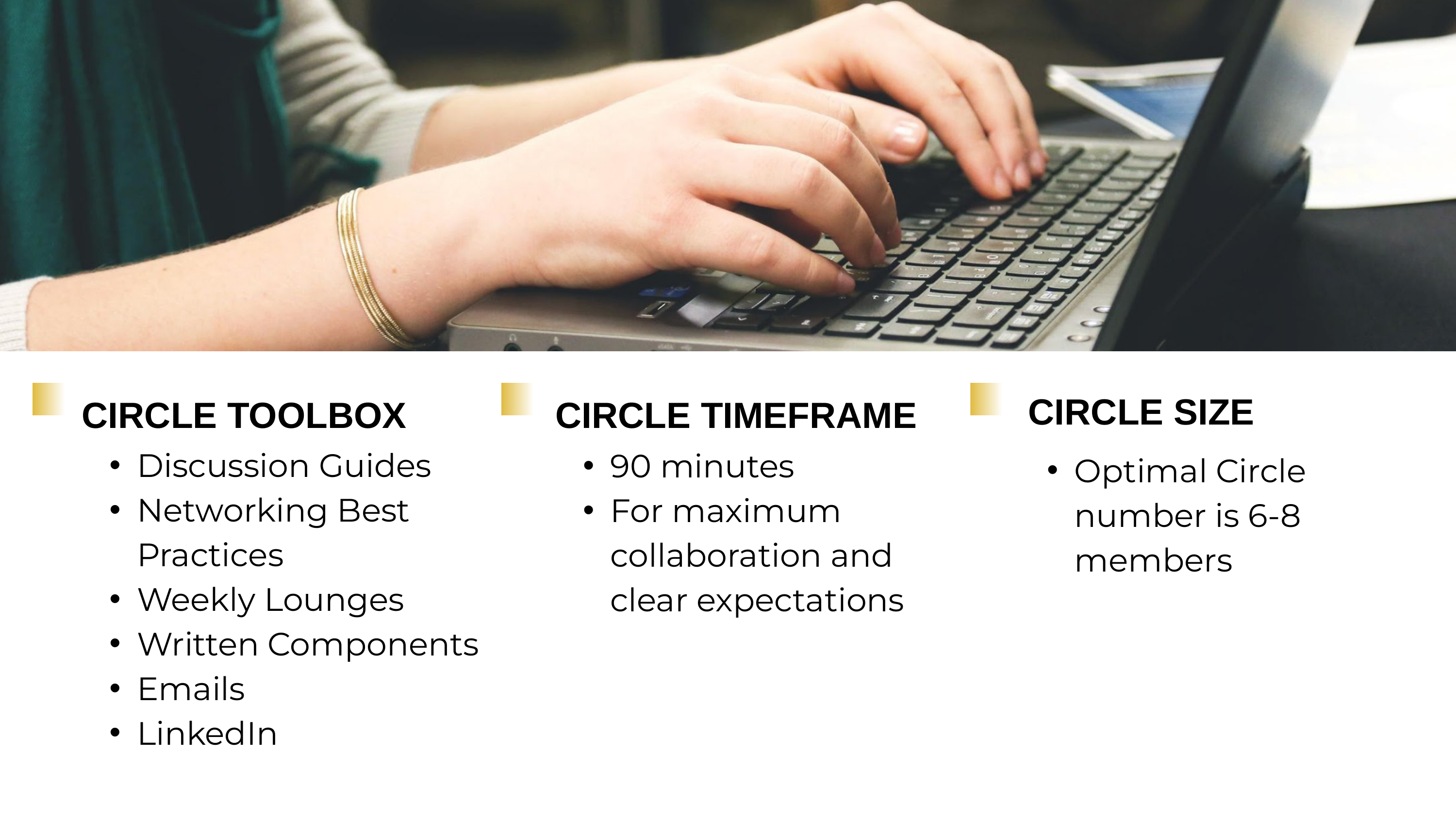

CIRCLE SIZE
CIRCLE TOOLBOX
Discussion Guides
Networking Best Practices
Weekly Lounges
Written Components
Emails
LinkedIn

CIRCLE TIMEFRAME
90 minutes
For maximum collaboration and clear expectations

Optimal Circle number is 6-8 members